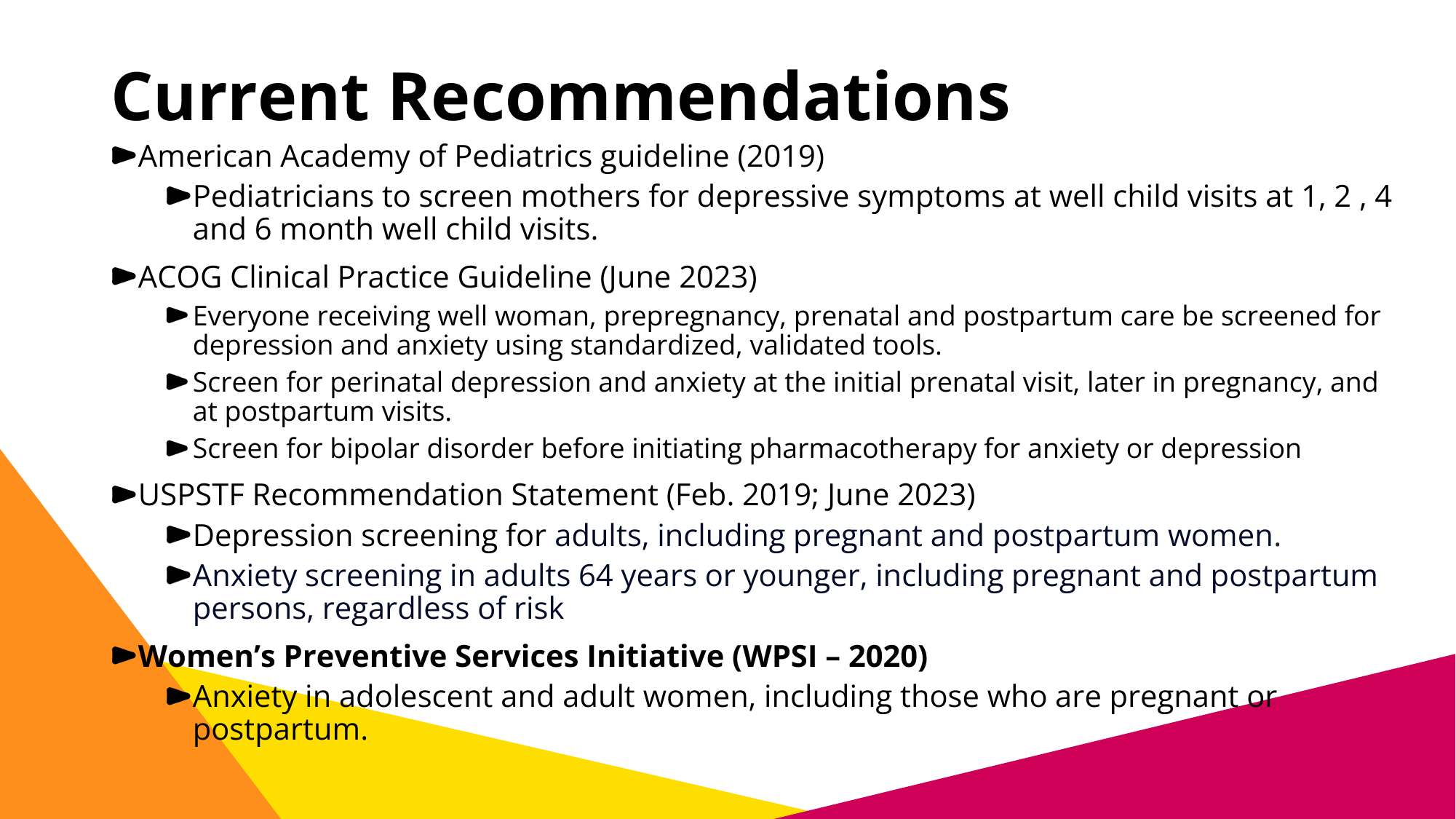

# Current Recommendations
American Academy of Pediatrics guideline (2019)
Pediatricians to screen mothers for depressive symptoms at well child visits at 1, 2 , 4 and 6 month well child visits.
ACOG Clinical Practice Guideline (June 2023)
Everyone receiving well woman, prepregnancy, prenatal and postpartum care be screened for depression and anxiety using standardized, validated tools.
Screen for perinatal depression and anxiety at the initial prenatal visit, later in pregnancy, and at postpartum visits.
Screen for bipolar disorder before initiating pharmacotherapy for anxiety or depression
USPSTF Recommendation Statement (Feb. 2019; June 2023)
Depression screening for adults, including pregnant and postpartum women.
Anxiety screening in adults 64 years or younger, including pregnant and postpartum persons, regardless of risk
Women’s Preventive Services Initiative (WPSI – 2020)
Anxiety in adolescent and adult women, including those who are pregnant or postpartum.